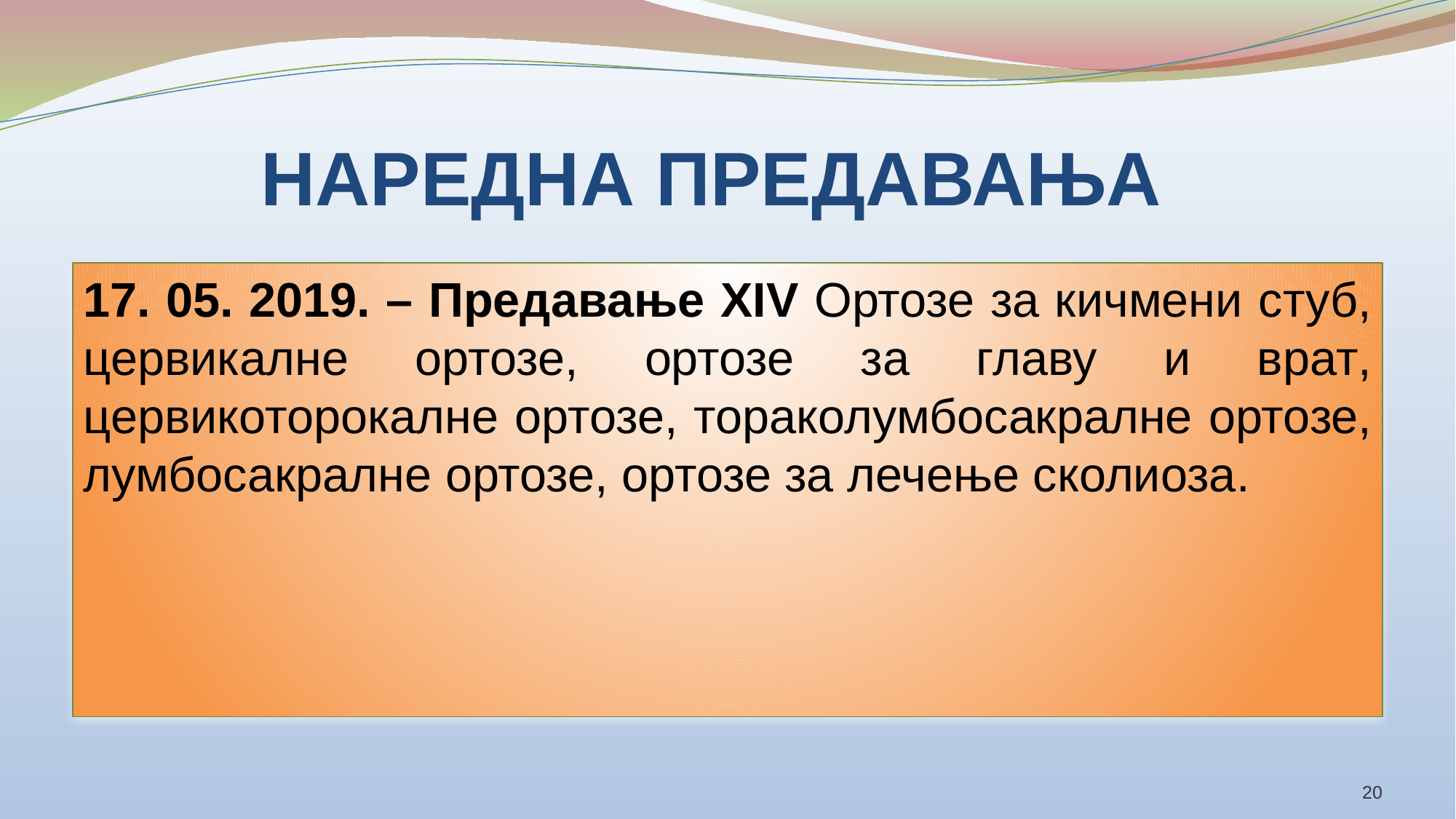

# НАРЕДНА ПРЕДАВАЊА
17. 05. 2019. – Предавање XIV Ортозе за кичмени стуб, цервикалне ортозе, ортозе за главу и врат, цервикоторокалне ортозе, тораколумбосакралне ортозе, лумбосакралне ортозе, ортозе за лечење сколиоза.

20